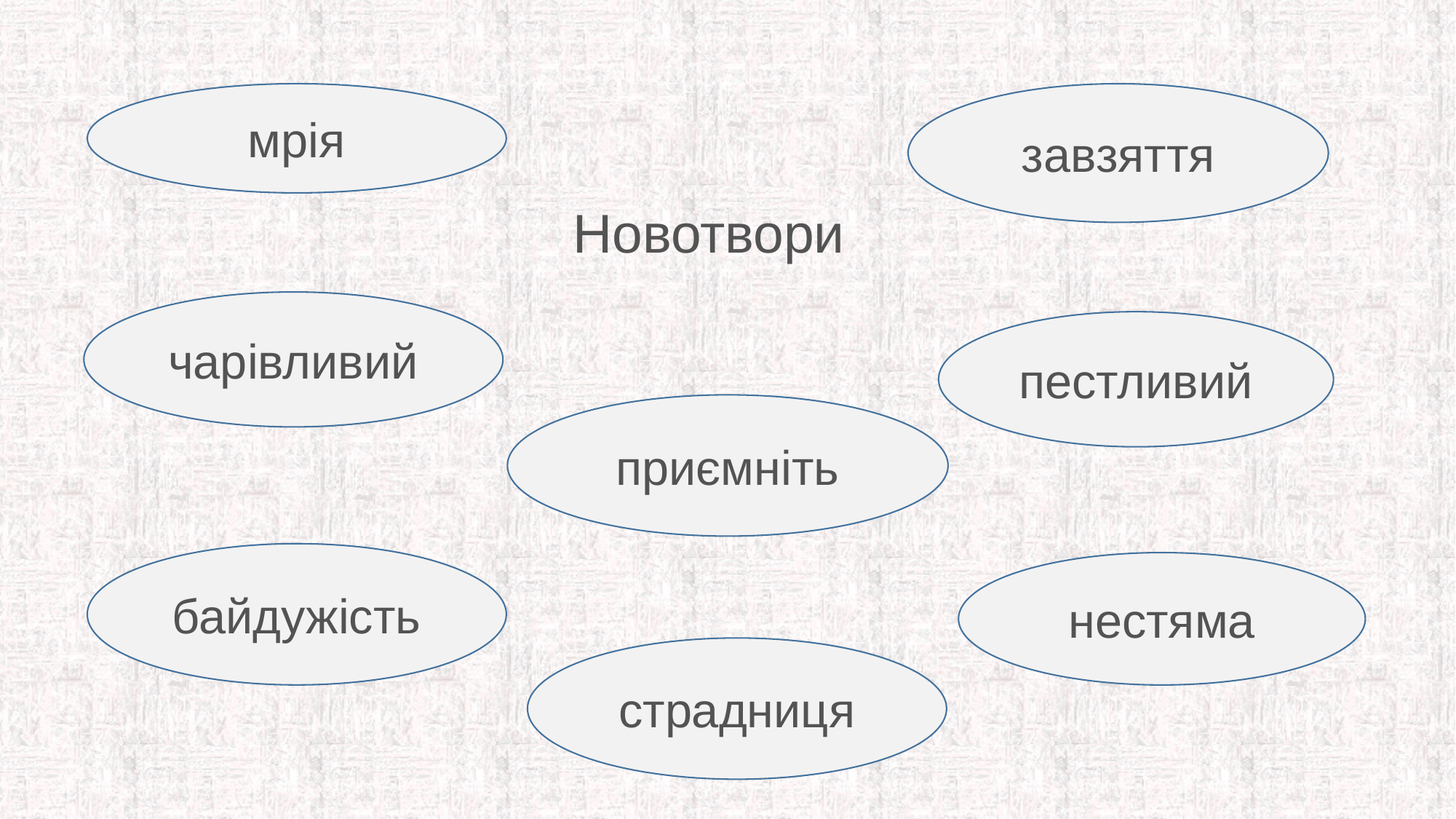

мрія
завзяття
Новотвори
чарівливий
пестливий
приємніть
байдужість
нестяма
страдниця